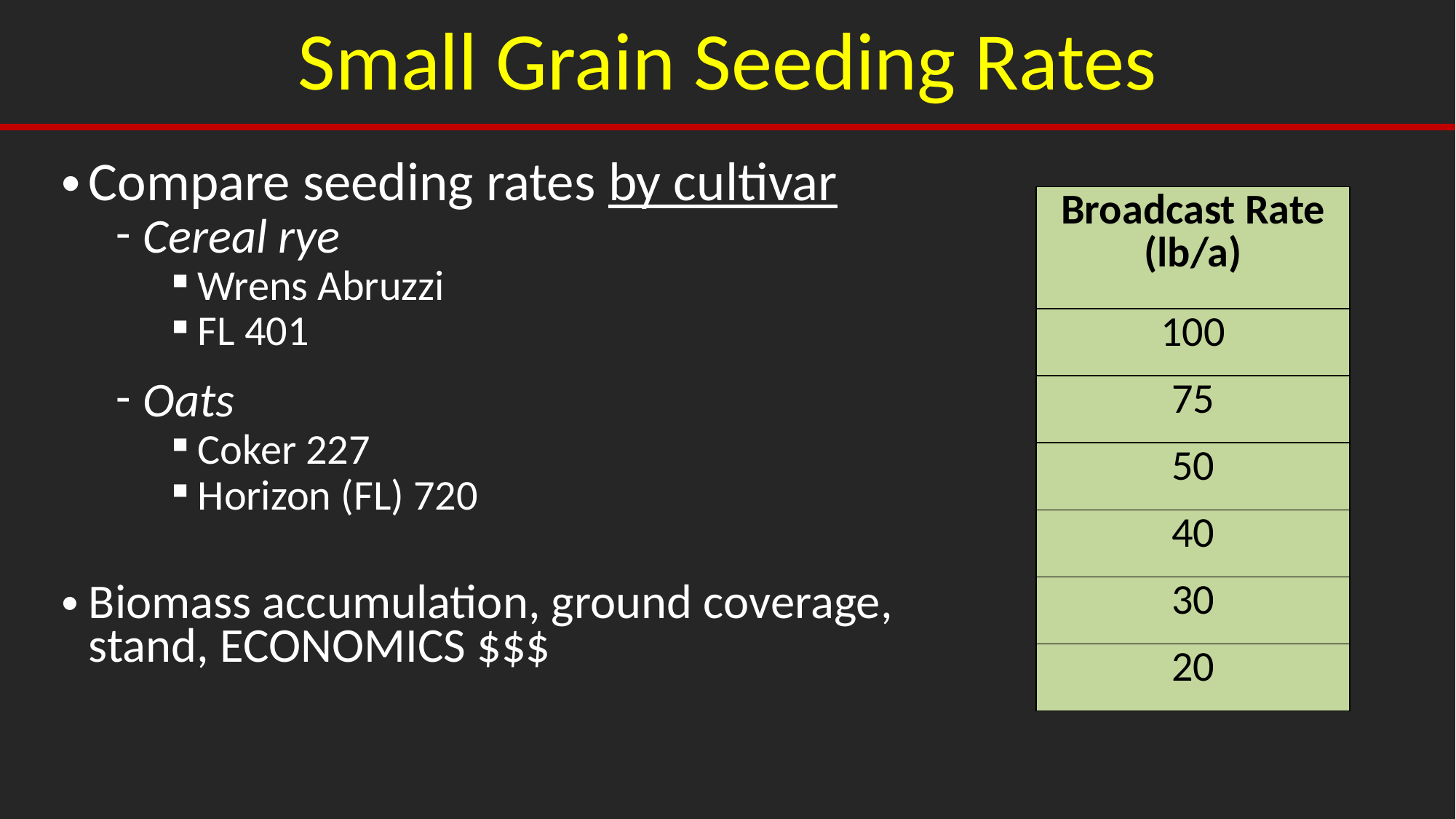

Small Grain Seeding Rates
Compare seeding rates by cultivar
Cereal rye
Wrens Abruzzi
FL 401

Oats
Coker 227
Horizon (FL) 720

Biomass accumulation, ground coverage, stand, ECONOMICS $$$

| Broadcast Rate (lb/a) |
| --- |
| 100 |
| 75 |
| 50 |
| 40 |
| 30 |
| 20 |